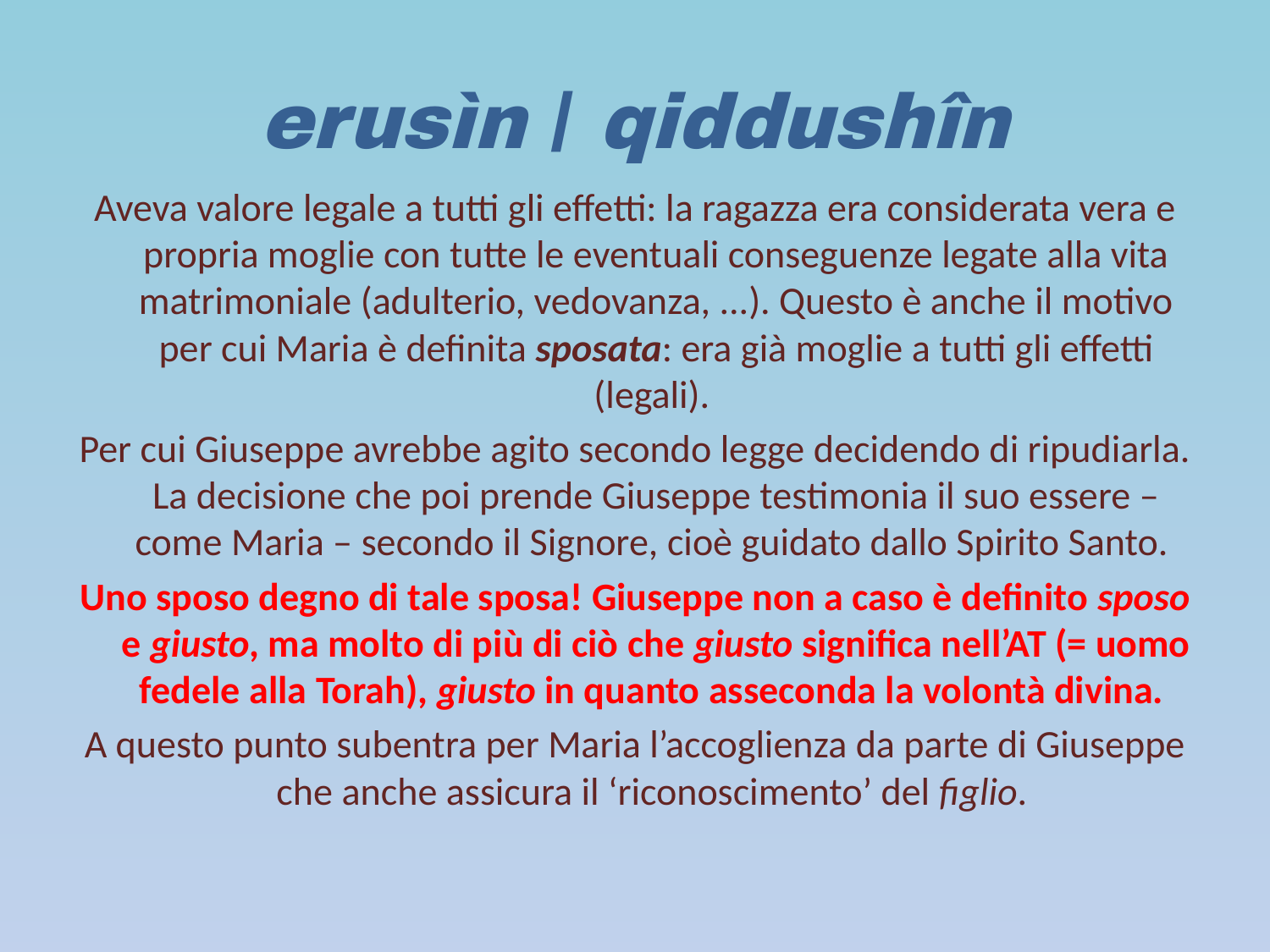

# erusìn / qiddushîn
Aveva valore legale a tutti gli effetti: la ragazza era considerata vera e propria moglie con tutte le eventuali conseguenze legate alla vita matrimoniale (adulterio, vedovanza, ...). Questo è anche il motivo per cui Maria è definita sposata: era già moglie a tutti gli effetti (legali).
Per cui Giuseppe avrebbe agito secondo legge decidendo di ripudiarla. La decisione che poi prende Giuseppe testimonia il suo essere – come Maria – secondo il Signore, cioè guidato dallo Spirito Santo.
Uno sposo degno di tale sposa! Giuseppe non a caso è definito sposo e giusto, ma molto di più di ciò che giusto significa nell’AT (= uomo fedele alla Torah), giusto in quanto asseconda la volontà divina.
A questo punto subentra per Maria l’accoglienza da parte di Giuseppe che anche assicura il ‘riconoscimento’ del figlio.